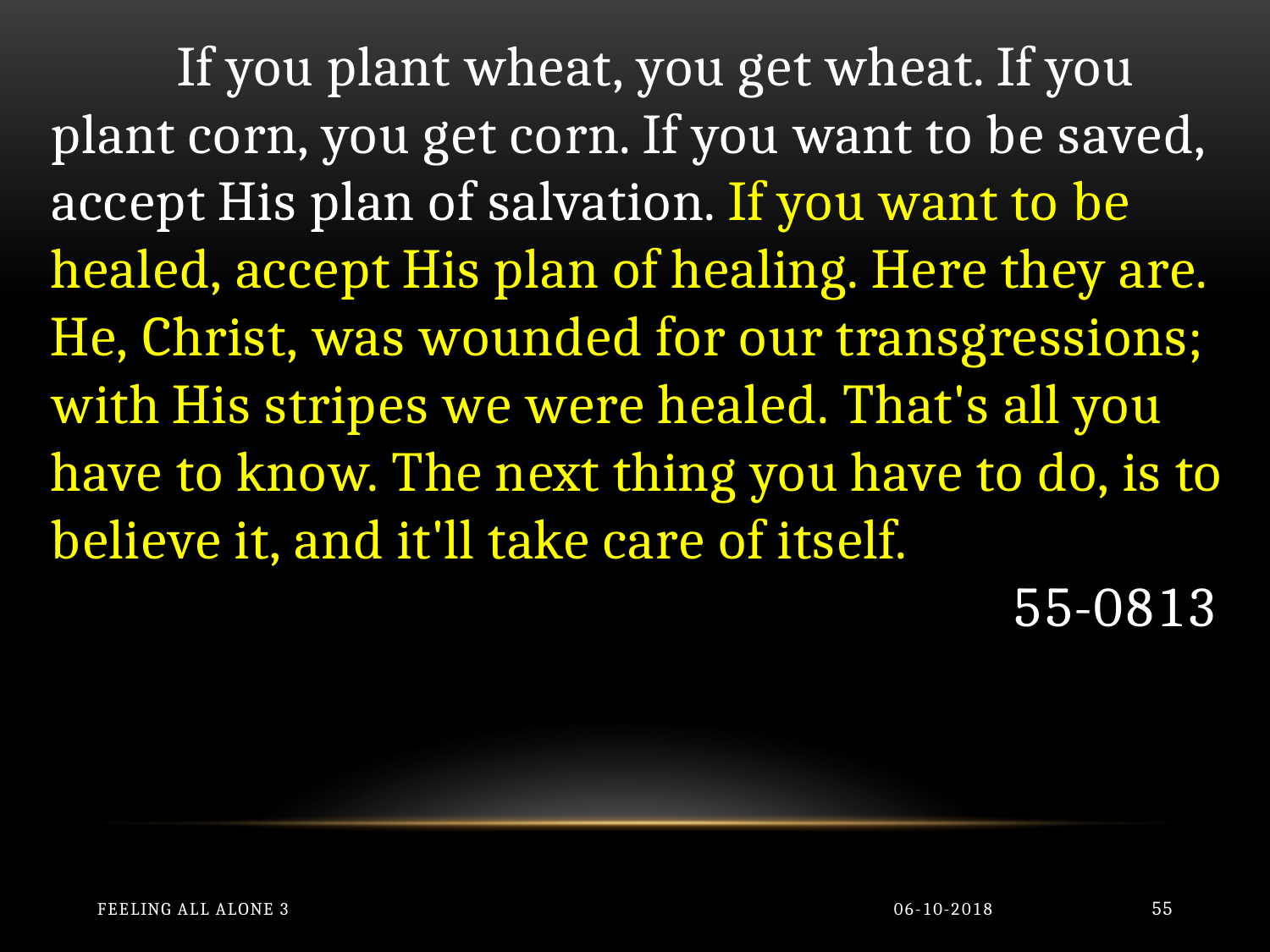

If you plant wheat, you get wheat. If you plant corn, you get corn. If you want to be saved, accept His plan of salvation. If you want to be healed, accept His plan of healing. Here they are. He, Christ, was wounded for our transgressions; with His stripes we were healed. That's all you have to know. The next thing you have to do, is to believe it, and it'll take care of itself.
55-0813
Feeling All Alone 3
06-10-2018
55